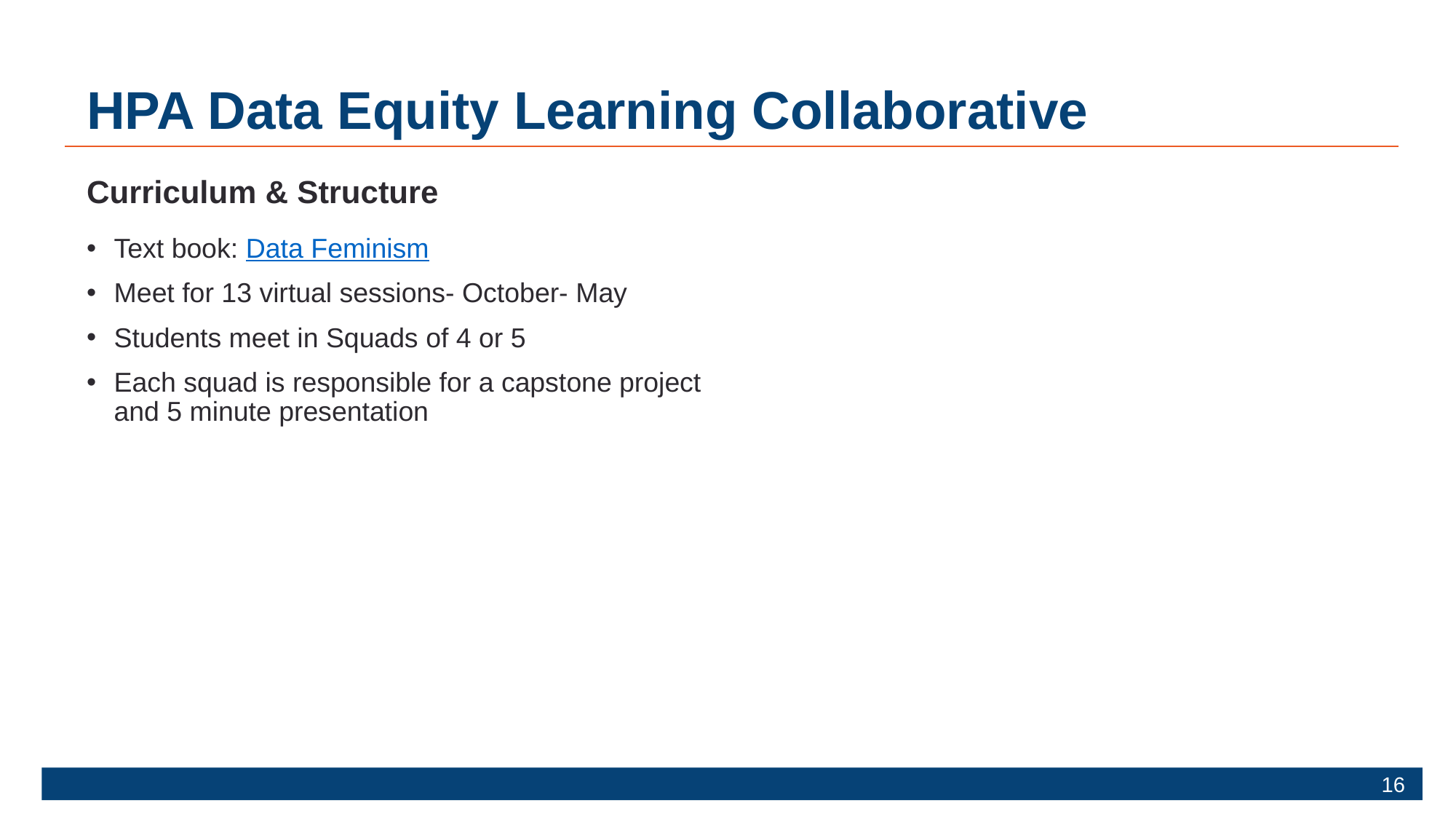

# HPA Data Equity Learning Collaborative
Curriculum & Structure
Text book: Data Feminism
Meet for 13 virtual sessions- October- May
Students meet in Squads of 4 or 5
Each squad is responsible for a capstone project and 5 minute presentation

16